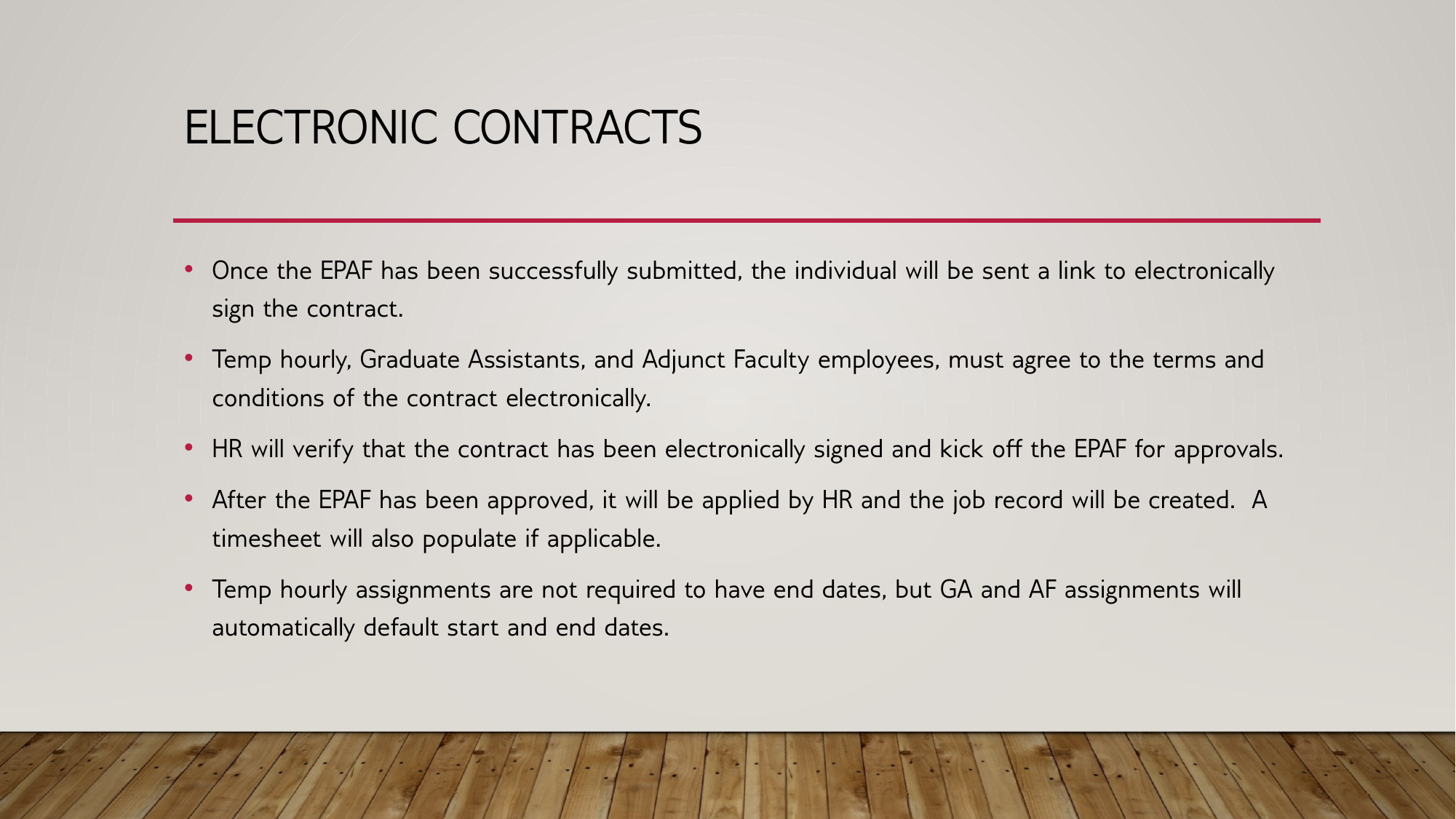

# Electronic contracts
Once the EPAF has been successfully submitted, the individual will be sent a link to electronically sign the contract.
Temp hourly, Graduate Assistants, and Adjunct Faculty employees, must agree to the terms and conditions of the contract electronically.
HR will verify that the contract has been electronically signed and kick off the EPAF for approvals.
After the EPAF has been approved, it will be applied by HR and the job record will be created.  A timesheet will also populate if applicable.
Temp hourly assignments are not required to have end dates, but GA and AF assignments will automatically default start and end dates.